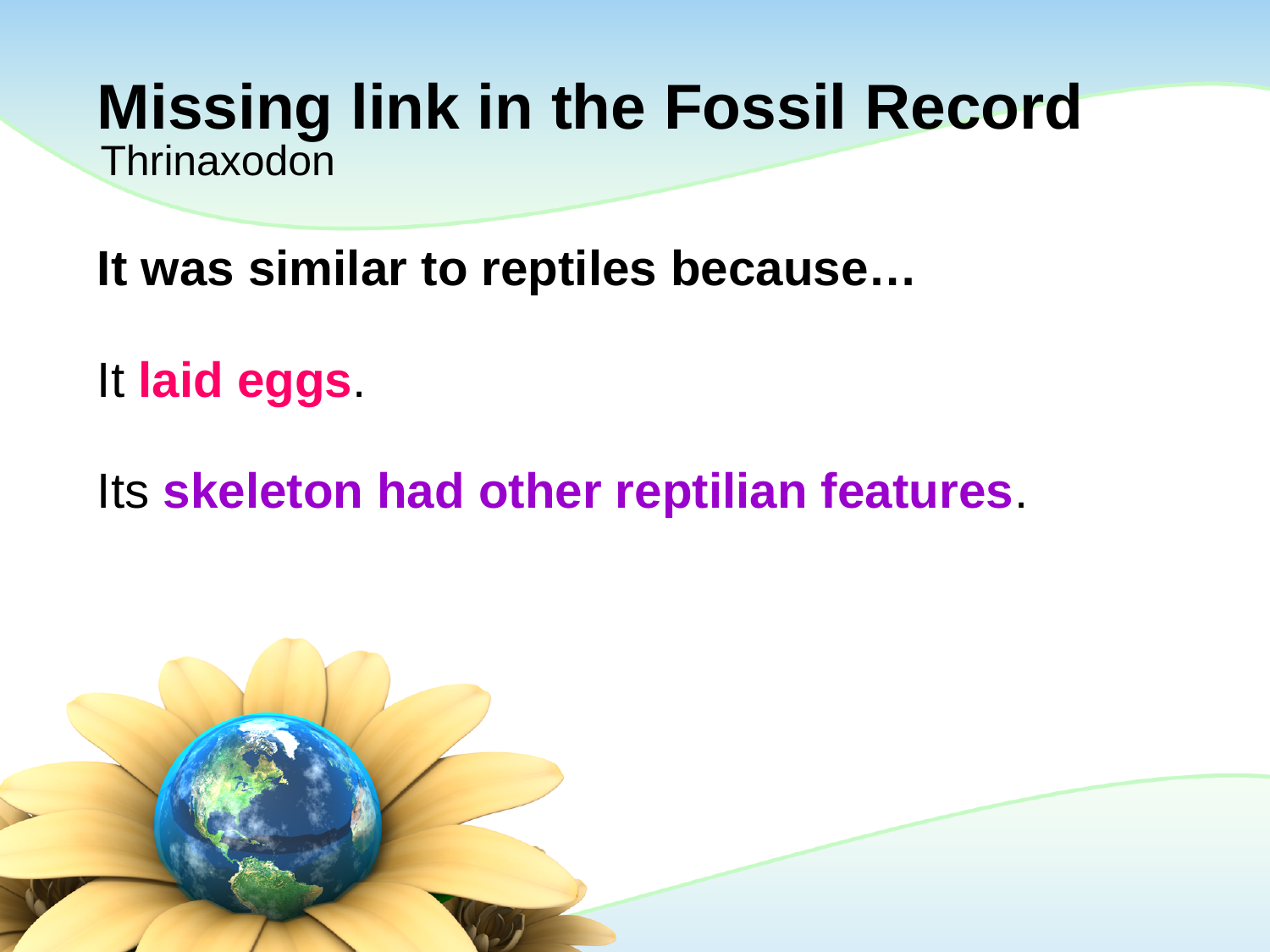

# Missing link in the Fossil Record
Thrinaxodon

It was similar to reptiles because…

It laid eggs.

Its skeleton had other reptilian features.